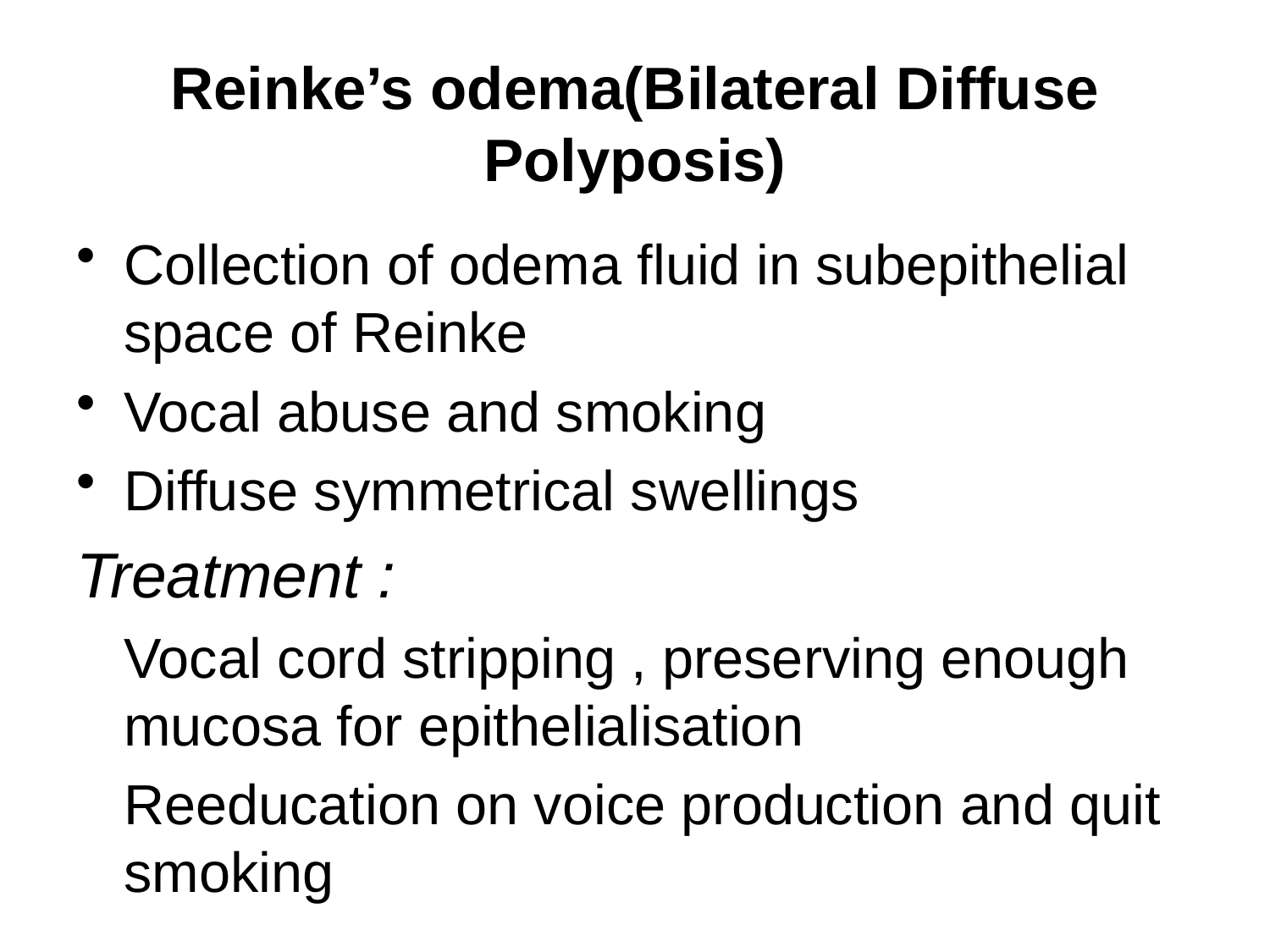

# Reinke’s odema(Bilateral Diffuse Polyposis)
Collection of odema fluid in subepithelial space of Reinke
Vocal abuse and smoking
Diffuse symmetrical swellings
Treatment :
	Vocal cord stripping , preserving enough mucosa for epithelialisation
	Reeducation on voice production and quit smoking